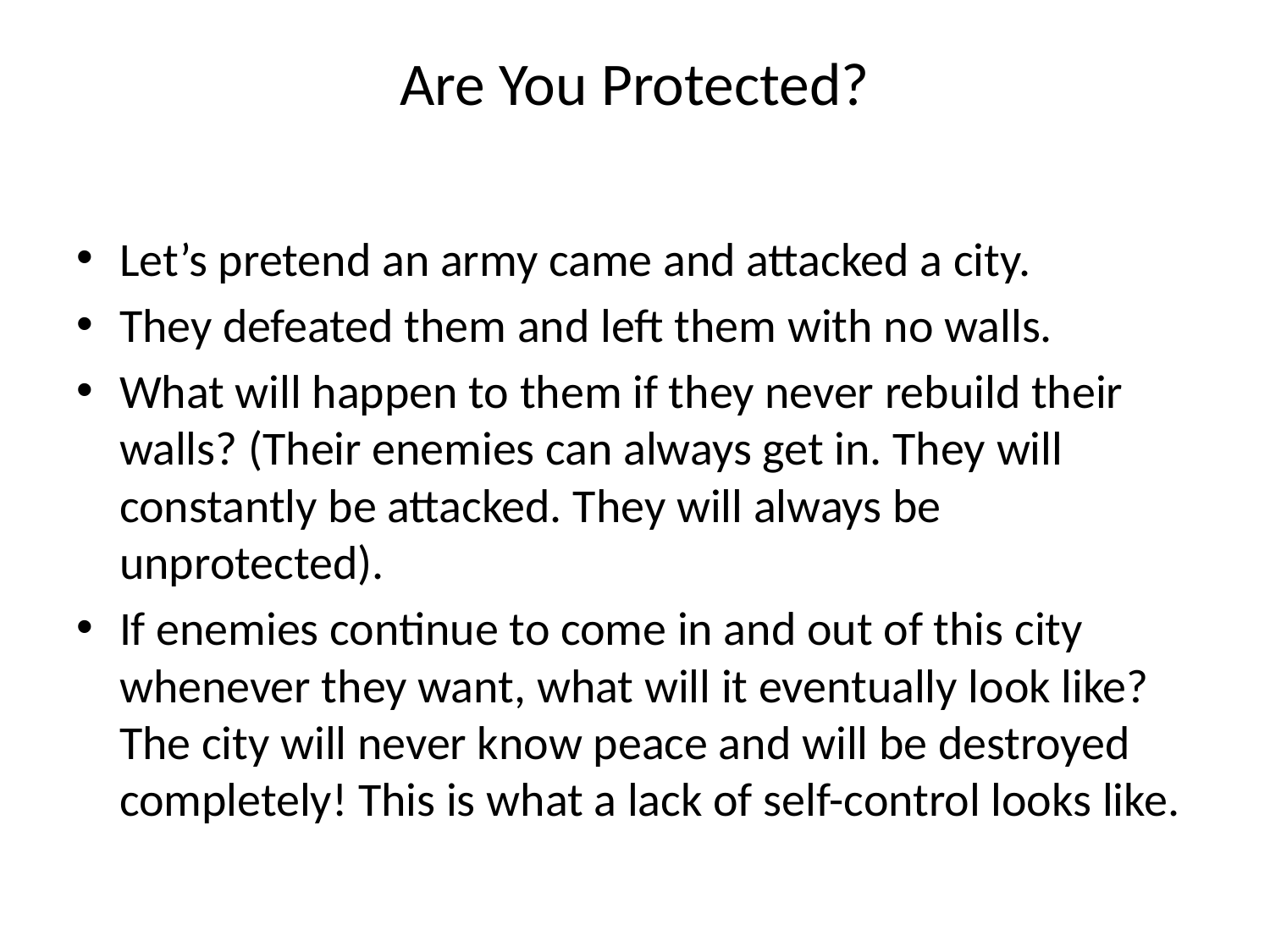

# Are You Protected?
Let’s pretend an army came and attacked a city.
They defeated them and left them with no walls.
What will happen to them if they never rebuild their walls? (Their enemies can always get in. They will constantly be attacked. They will always be unprotected).
If enemies continue to come in and out of this city whenever they want, what will it eventually look like? The city will never know peace and will be destroyed completely! This is what a lack of self-control looks like.